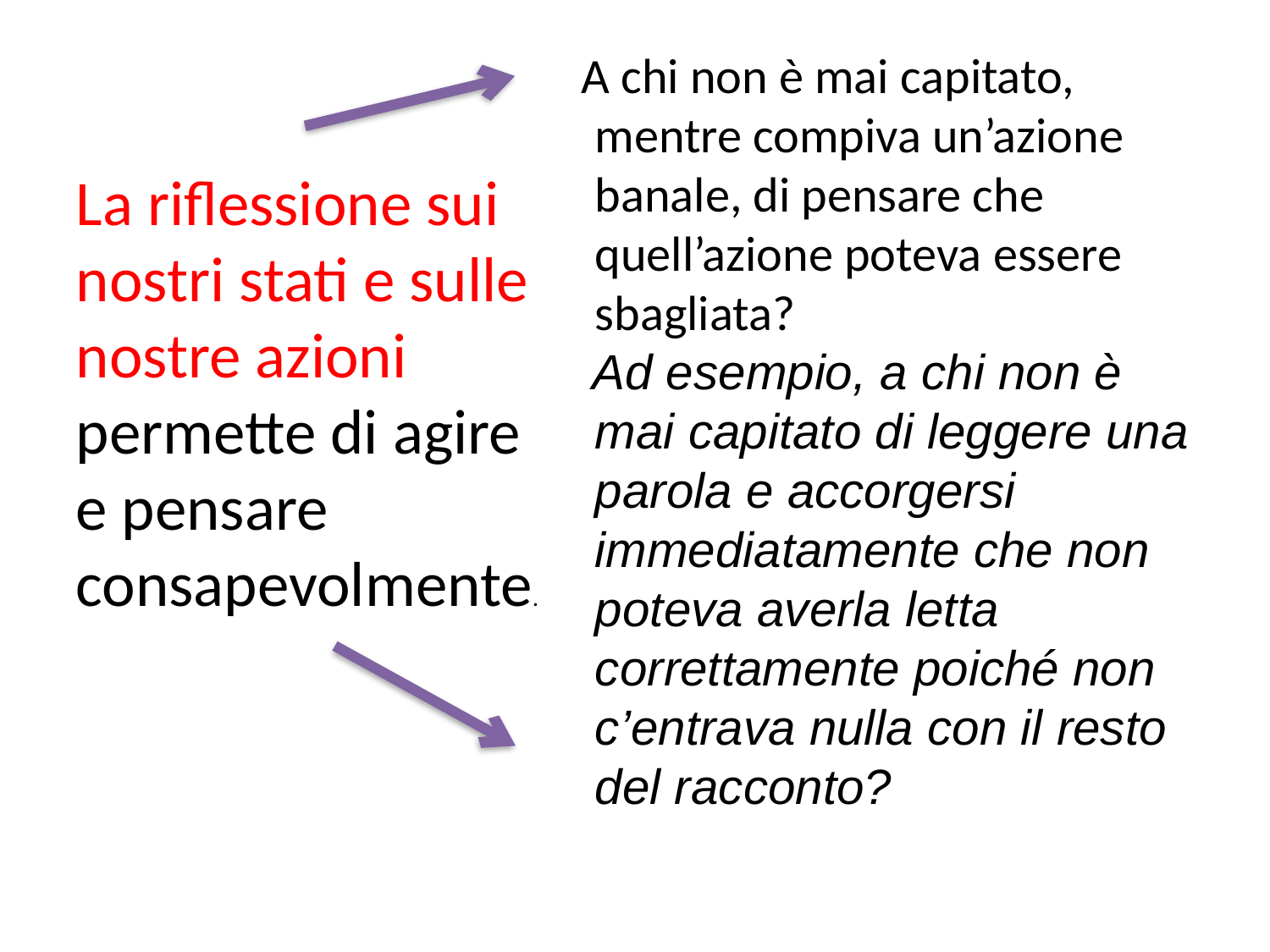

A chi non è mai capitato, mentre compiva un’azione banale, di pensare che quell’azione poteva essere sbagliata?
    Ad esempio, a chi non è mai capitato di leggere una parola e accorgersi immediatamente che non poteva averla letta correttamente poiché non c’entrava nulla con il resto del racconto?

La riflessione sui nostri stati e sulle nostre azioni permette di agire e pensare consapevolmente.